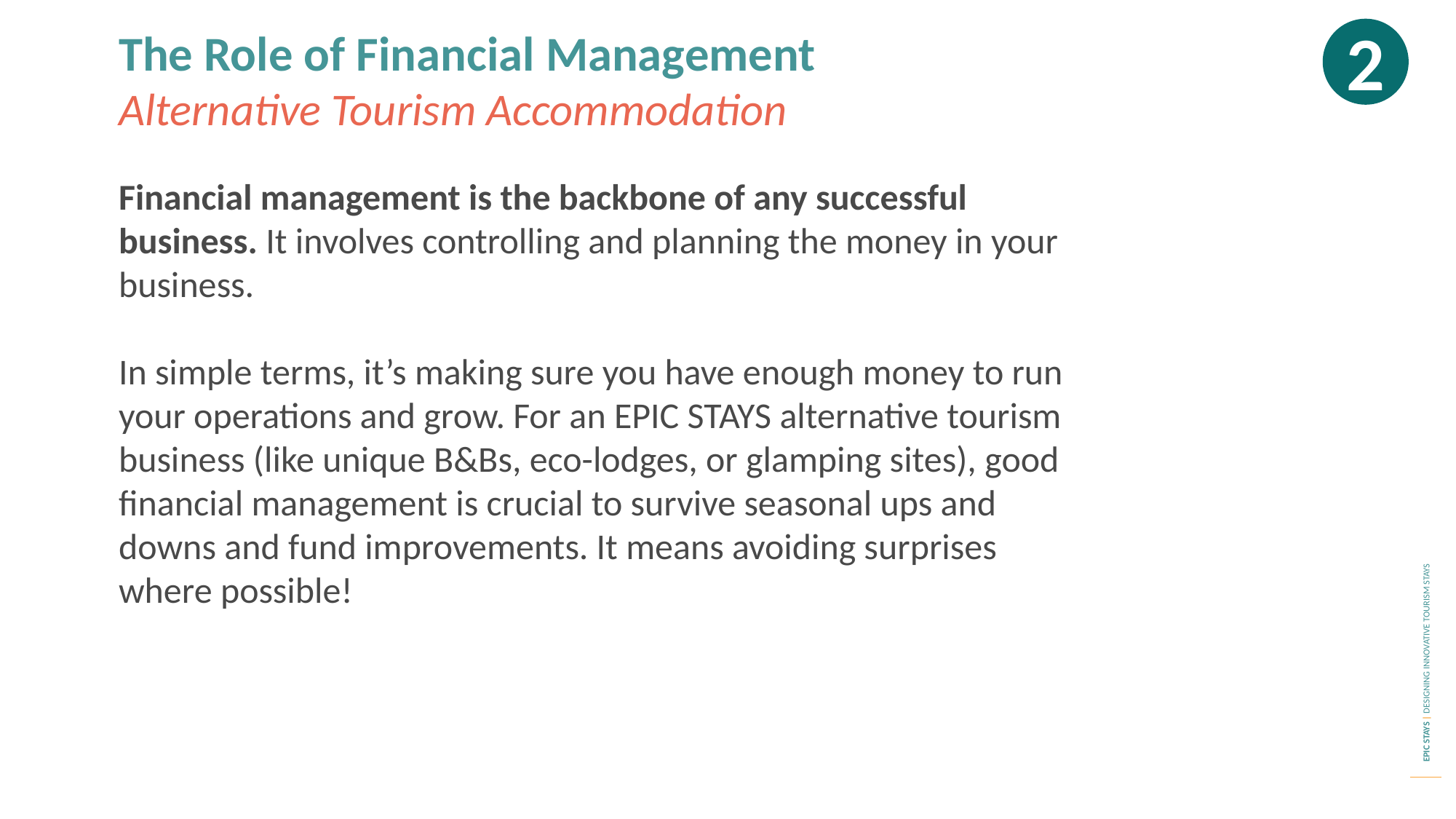

2

The Role of Financial Management
Alternative Tourism Accommodation

Financial management is the backbone of any successful business. It involves controlling and planning the money in your business.

In simple terms, it’s making sure you have enough money to run your operations and grow. For an EPIC STAYS alternative tourism business (like unique B&Bs, eco-lodges, or glamping sites), good financial management is crucial to survive seasonal ups and downs and fund improvements. It means avoiding surprises where possible!